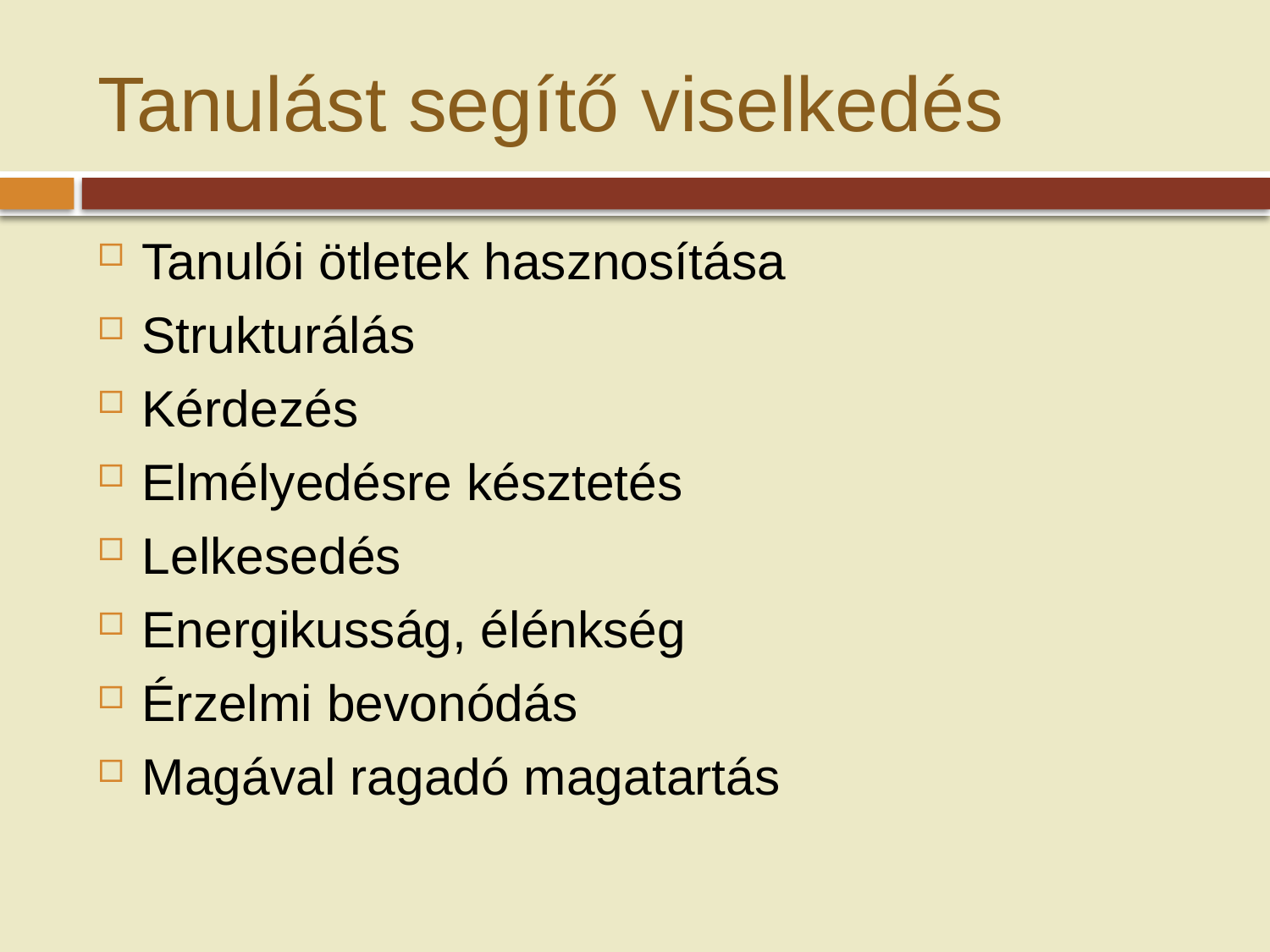

# Tanulást segítő viselkedés
Tanulói ötletek hasznosítása
Strukturálás
Kérdezés
Elmélyedésre késztetés
Lelkesedés
Energikusság, élénkség
Érzelmi bevonódás
Magával ragadó magatartás